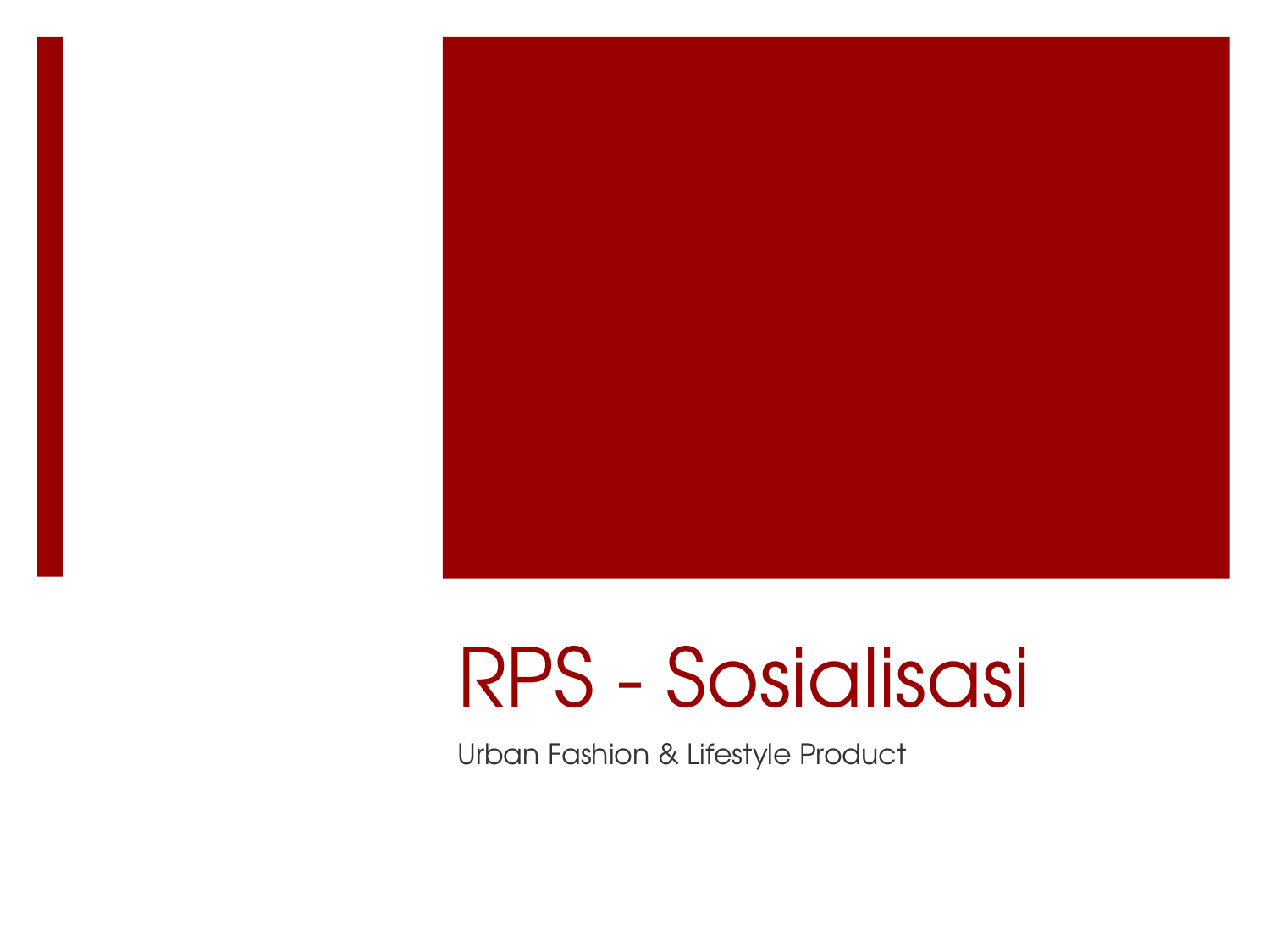

# RPS - Sosialisasi
Urban Fashion & Lifestyle Product